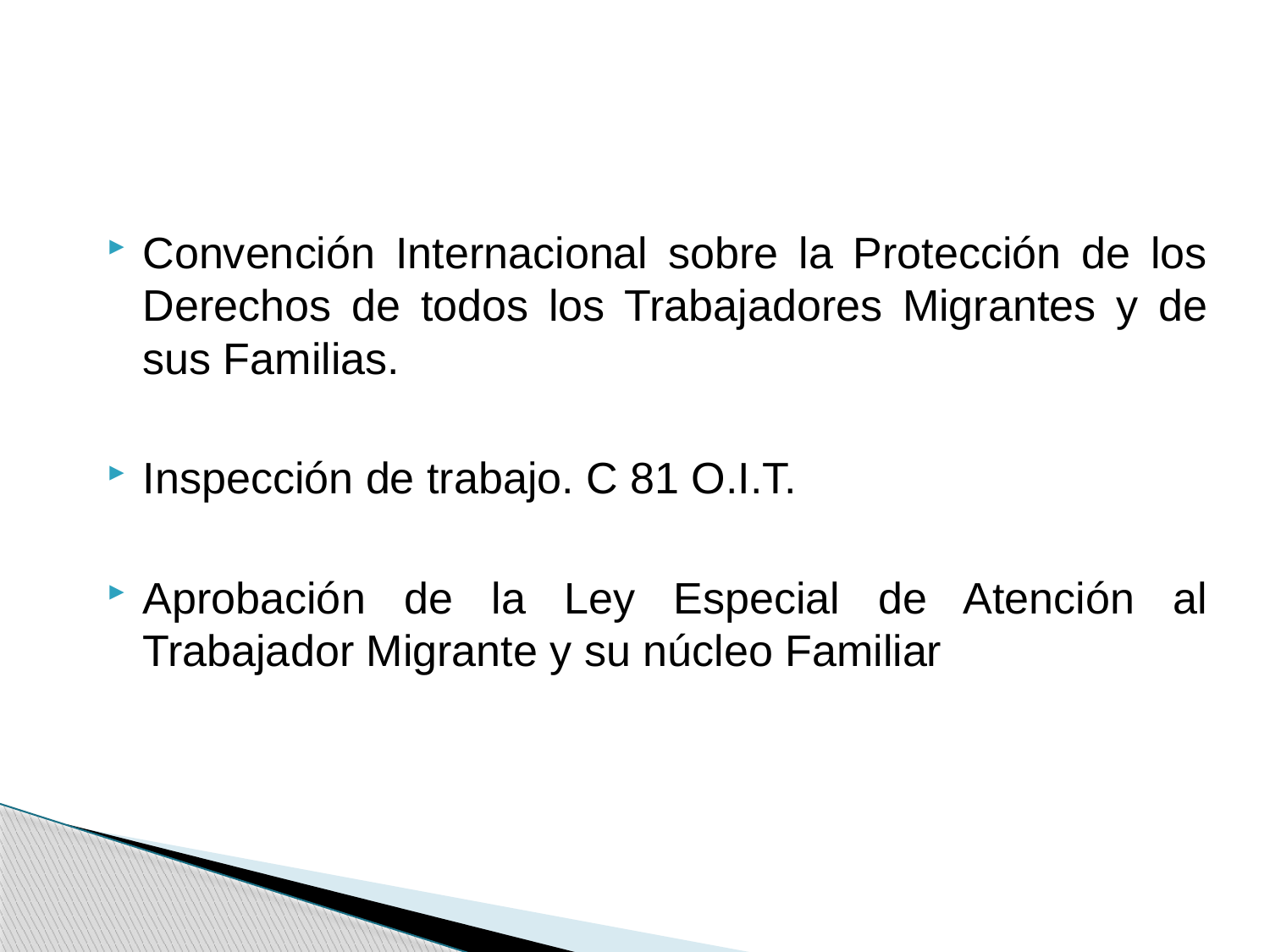

Convención Internacional sobre la Protección de los Derechos de todos los Trabajadores Migrantes y de sus Familias.

Inspección de trabajo. C 81 O.I.T.

Aprobación de la Ley Especial de Atención al Trabajador Migrante y su núcleo Familiar